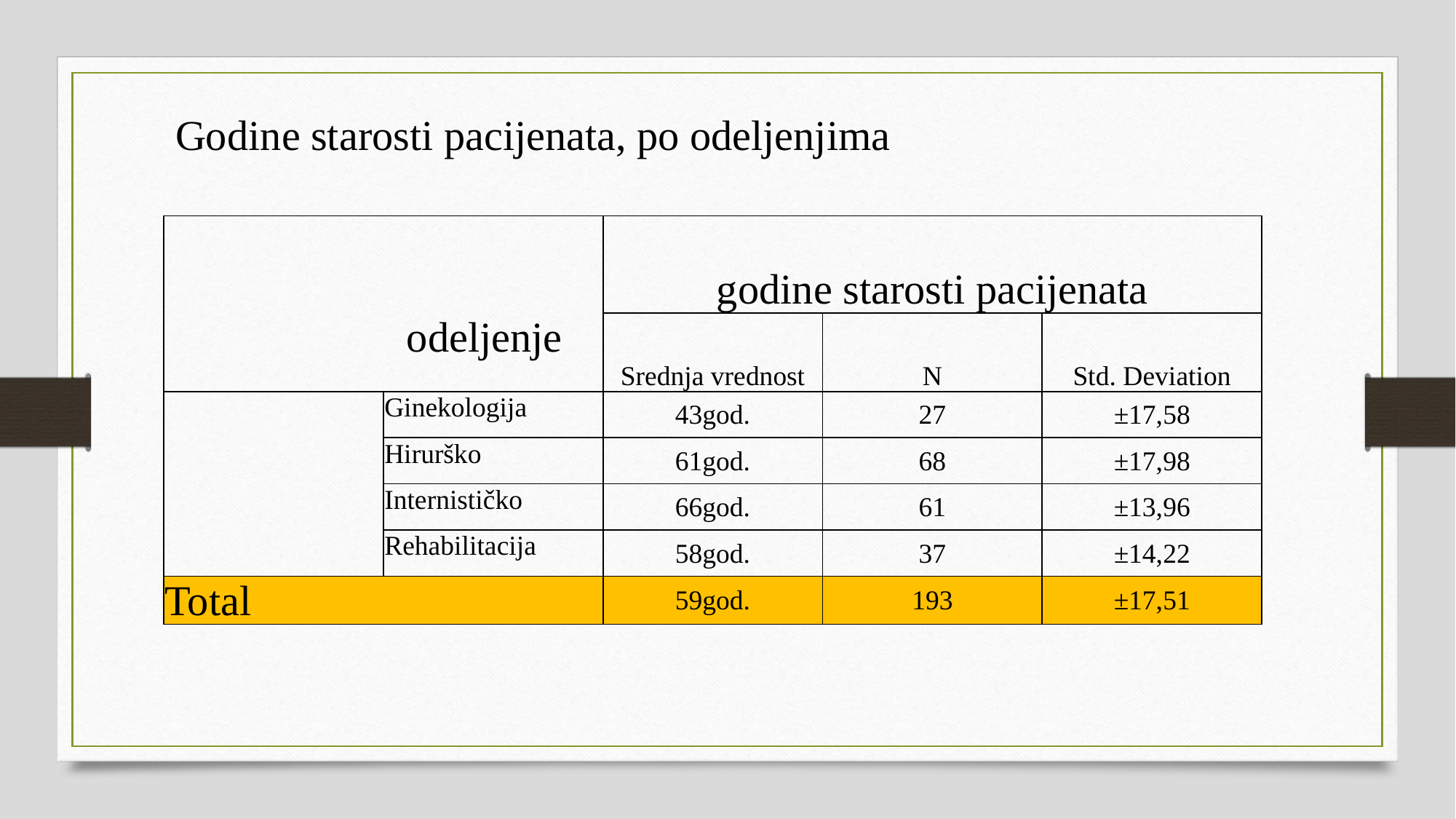

Godine starosti pacijenata, po odeljenjima
| odeljenje |  | godine starosti pacijenata |  |  |
| --- | --- | --- | --- | --- |
|  |  | Srednja vrednost | N | Std. Deviation |
|  | Ginekologija | 43god. | 27 | ±17,58 |
|  | Hirurško | 61god. | 68 | ±17,98 |
|  | Internističko | 66god. | 61 | ±13,96 |
|  | Rehabilitacija | 58god. | 37 | ±14,22 |
| Total |  | 59god. | 193 | ±17,51 |